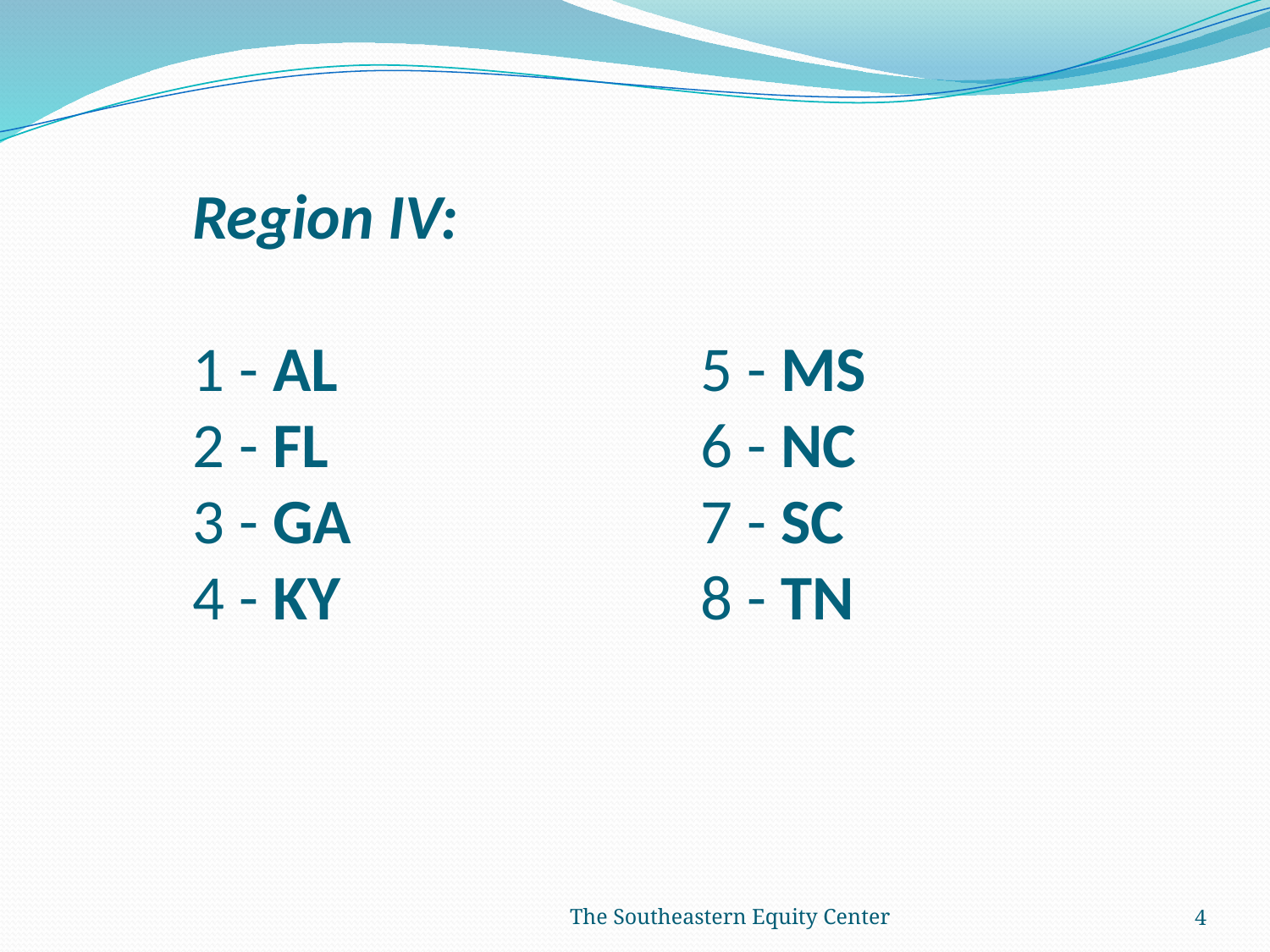

Region IV:
	1 - AL			5 - MS
	2 - FL			6 - NC
	3 - GA			7 - SC
	4 - KY			8 - TN
The Southeastern Equity Center
4